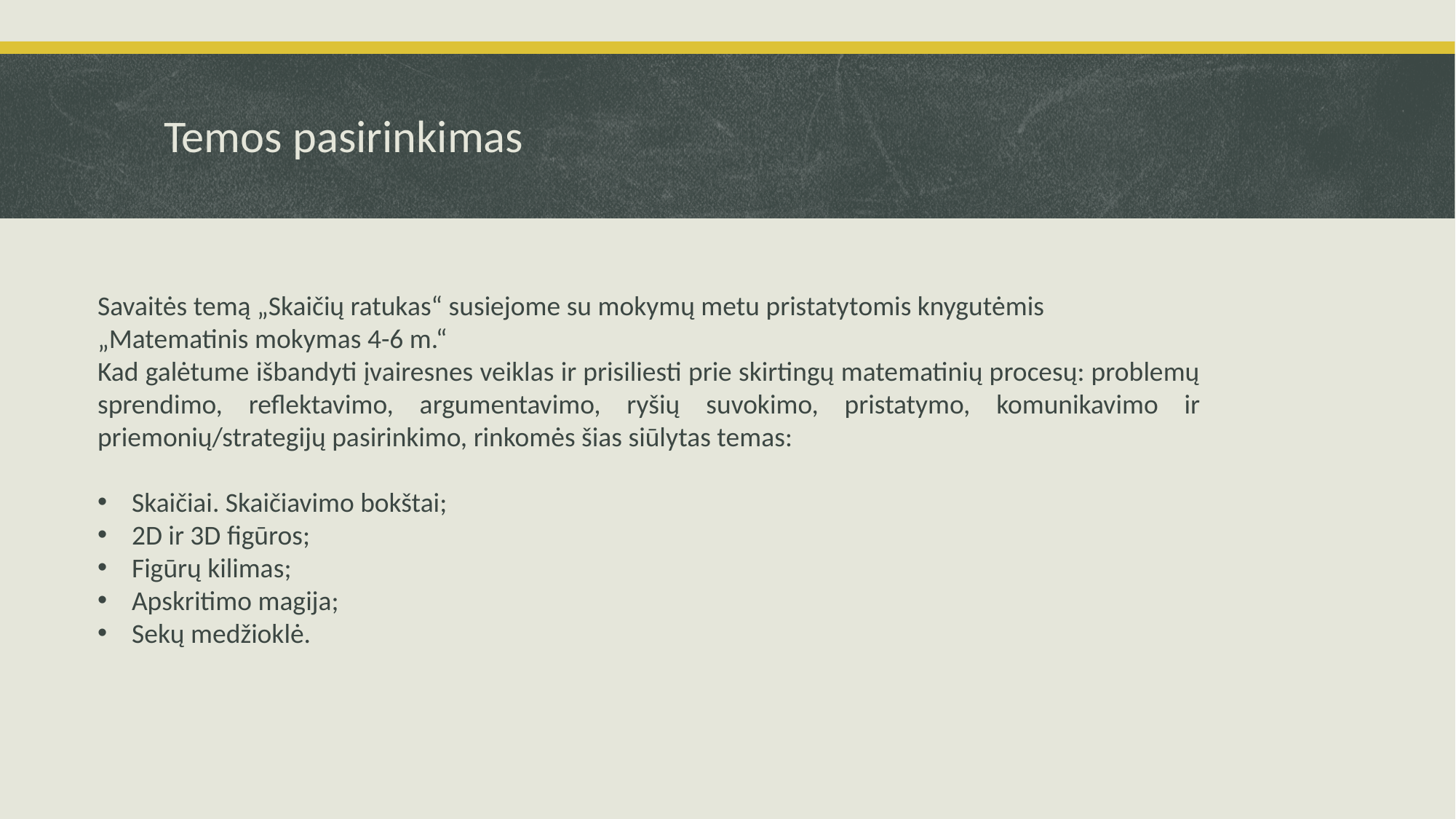

# Temos pasirinkimas
Savaitės temą „Skaičių ratukas“ susiejome su mokymų metu pristatytomis knygutėmis „Matematinis mokymas 4-6 m.“
Kad galėtume išbandyti įvairesnes veiklas ir prisiliesti prie skirtingų matematinių procesų: problemų sprendimo, reflektavimo, argumentavimo, ryšių suvokimo, pristatymo, komunikavimo ir priemonių/strategijų pasirinkimo, rinkomės šias siūlytas temas:

Skaičiai. Skaičiavimo bokštai;
2D ir 3D figūros;
Figūrų kilimas;
Apskritimo magija;
Sekų medžioklė.